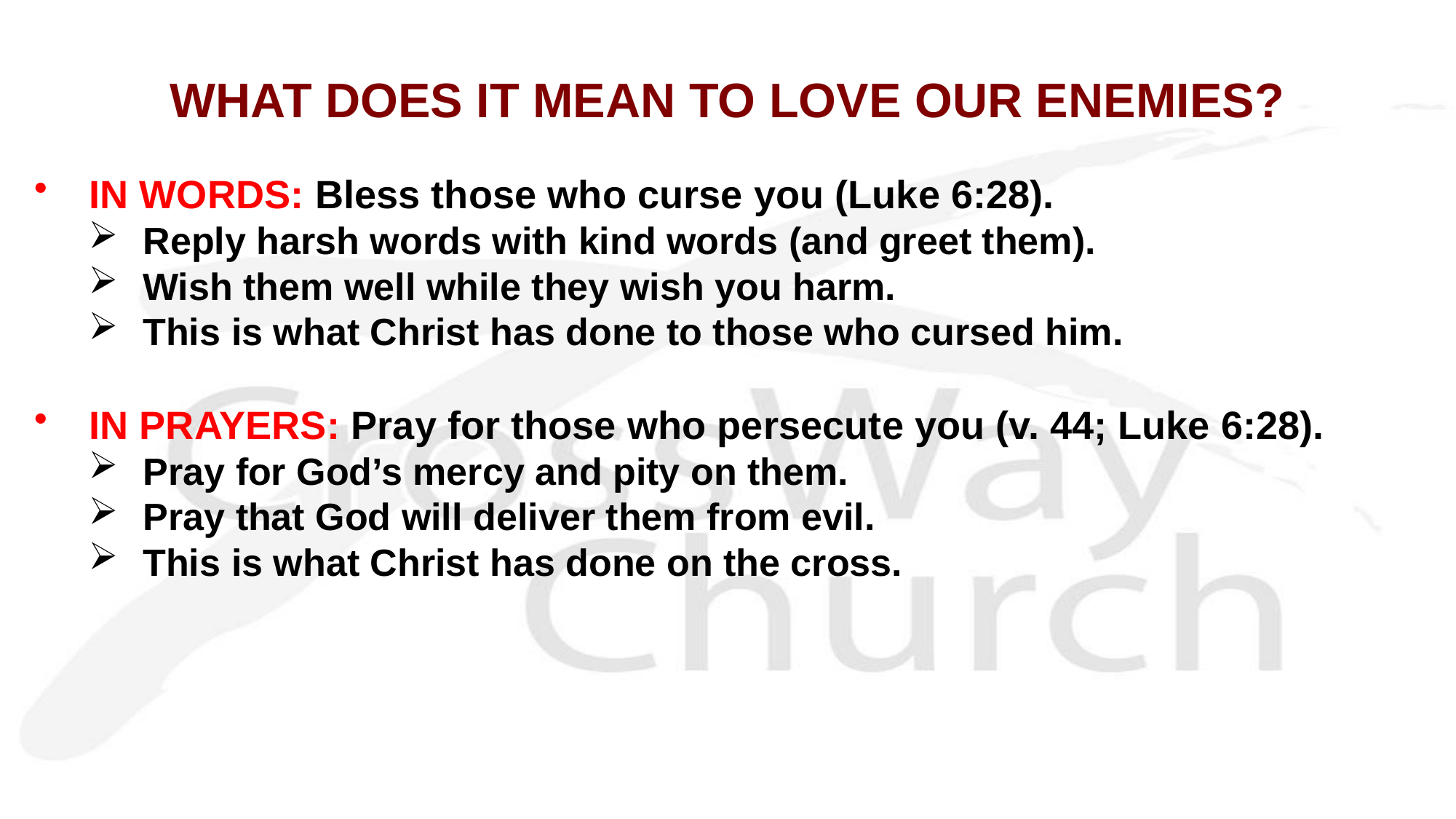

# WHAT DOES IT MEAN TO LOVE OUR ENEMIES?
IN WORDS: Bless those who curse you (Luke 6:28).
Reply harsh words with kind words (and greet them).
Wish them well while they wish you harm.
This is what Christ has done to those who cursed him.

IN PRAYERS: Pray for those who persecute you (v. 44; Luke 6:28).
Pray for God’s mercy and pity on them.
Pray that God will deliver them from evil.
This is what Christ has done on the cross.